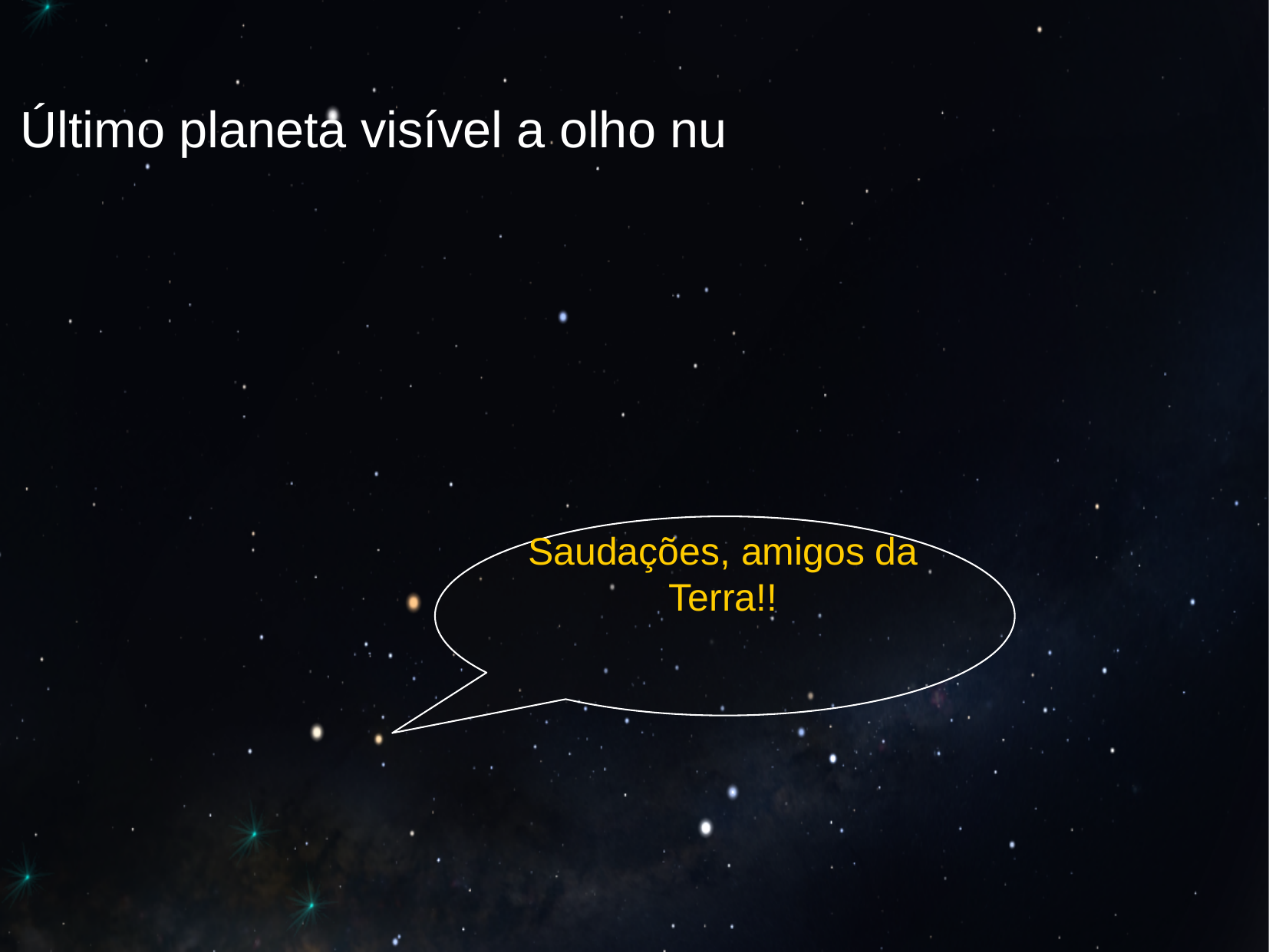

Último planeta visível a olho nu

Saudações, amigos da Terra!!